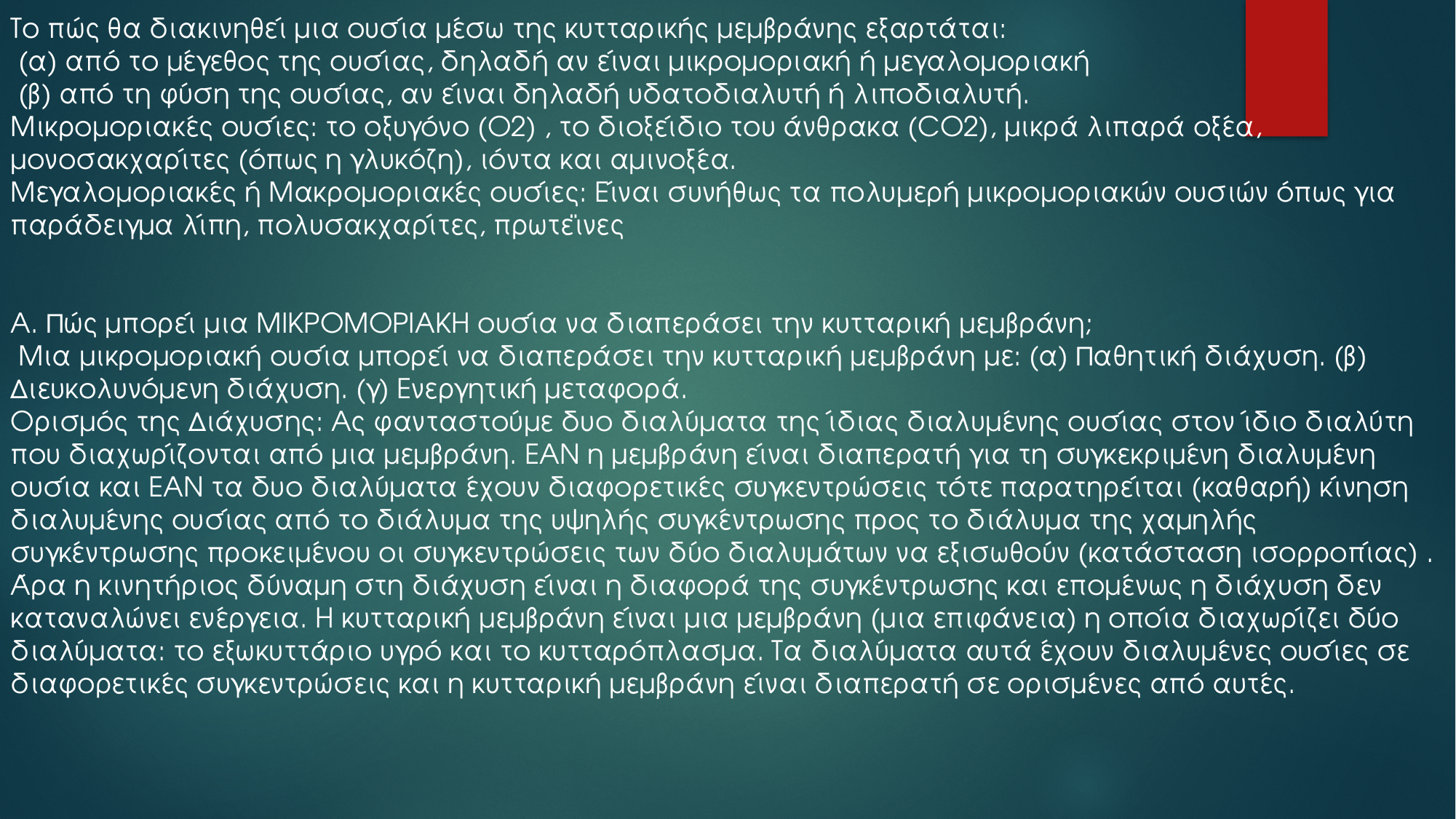

Το πώς θα διακινηθεί μια ουσία μέσω της κυτταρικής μεμβράνης εξαρτάται:
 (α) από το μέγεθος της ουσίας, δηλαδή αν είναι μικρομοριακή ή μεγαλομοριακή
 (β) από τη φύση της ουσίας, αν είναι δηλαδή υδατοδιαλυτή ή λιποδιαλυτή.
Μικρομοριακές ουσίες: το οξυγόνο (Ο2) , το διοξείδιο του άνθρακα (CΟ2), μικρά λιπαρά οξέα, μονοσακχαρίτες (όπως η γλυκόζη), ιόντα και αμινοξέα.
Μεγαλομοριακές ή Μακρομοριακές ουσίες: Είναι συνήθως τα πολυμερή μικρομοριακών ουσιών όπως για παράδειγμα λίπη, πολυσακχαρίτες, πρωτεϊνες

Α. Πώς μπορεί μια ΜΙΚΡΟΜΟΡΙΑΚΗ ουσία να διαπεράσει την κυτταρική μεμβράνη;
 Μια μικρομοριακή ουσία μπορεί να διαπεράσει την κυτταρική μεμβράνη με: (α) Παθητική διάχυση. (β) Διευκολυνόμενη διάχυση. (γ) Ενεργητική μεταφορά.
Ορισμός της Διάχυσης: Ας φανταστούμε δυο διαλύματα της ίδιας διαλυμένης ουσίας στον ίδιο διαλύτη που διαχωρίζονται από μια μεμβράνη. ΕΑΝ η μεμβράνη είναι διαπερατή για τη συγκεκριμένη διαλυμένη ουσία και ΕΑΝ τα δυο διαλύματα έχουν διαφορετικές συγκεντρώσεις τότε παρατηρείται (καθαρή) κίνηση διαλυμένης ουσίας από το διάλυμα της υψηλής συγκέντρωσης προς το διάλυμα της χαμηλής συγκέντρωσης προκειμένου οι συγκεντρώσεις των δύο διαλυμάτων να εξισωθούν (κατάσταση ισορροπίας) . Άρα η κινητήριος δύναμη στη διάχυση είναι η διαφορά της συγκέντρωσης και επομένως η διάχυση δεν καταναλώνει ενέργεια. Η κυτταρική μεμβράνη είναι μια μεμβράνη (μια επιφάνεια) η οποία διαχωρίζει δύο διαλύματα: το εξωκυττάριο υγρό και το κυτταρόπλασμα. Τα διαλύματα αυτά έχουν διαλυμένες ουσίες σε διαφορετικές συγκεντρώσεις και η κυτταρική μεμβράνη είναι διαπερατή σε ορισμένες από αυτές.